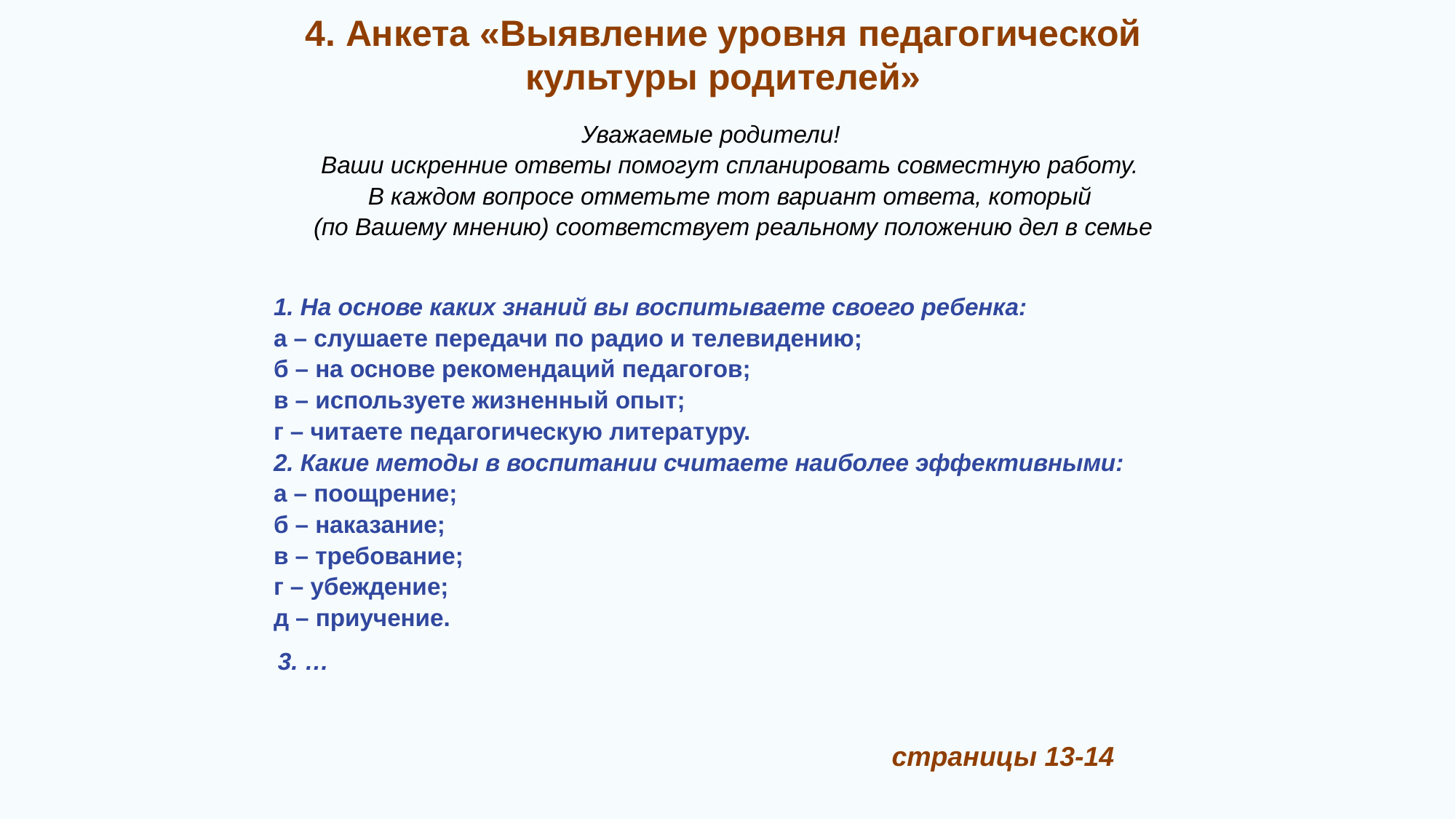

4. Анкета «Выявление уровня педагогической культуры родителей»
# Уважаемые родители! Ваши искренние ответы помогут спланировать совместную работу. В каждом вопросе отметьте тот вариант ответа, который (по Вашему мнению) соответствует реальному положению дел в семье
 
1. На основе каких знаний вы воспитываете своего ребенка:
а – слушаете передачи по радио и телевидению;
б – на основе рекомендаций педагогов;
в – используете жизненный опыт;
г – читаете педагогическую литературу.
2. Какие методы в воспитании считаете наиболее эффективными:
а – поощрение;
б – наказание;
в – требование;
г – убеждение;
д – приучение.
3. …
страницы 13-14